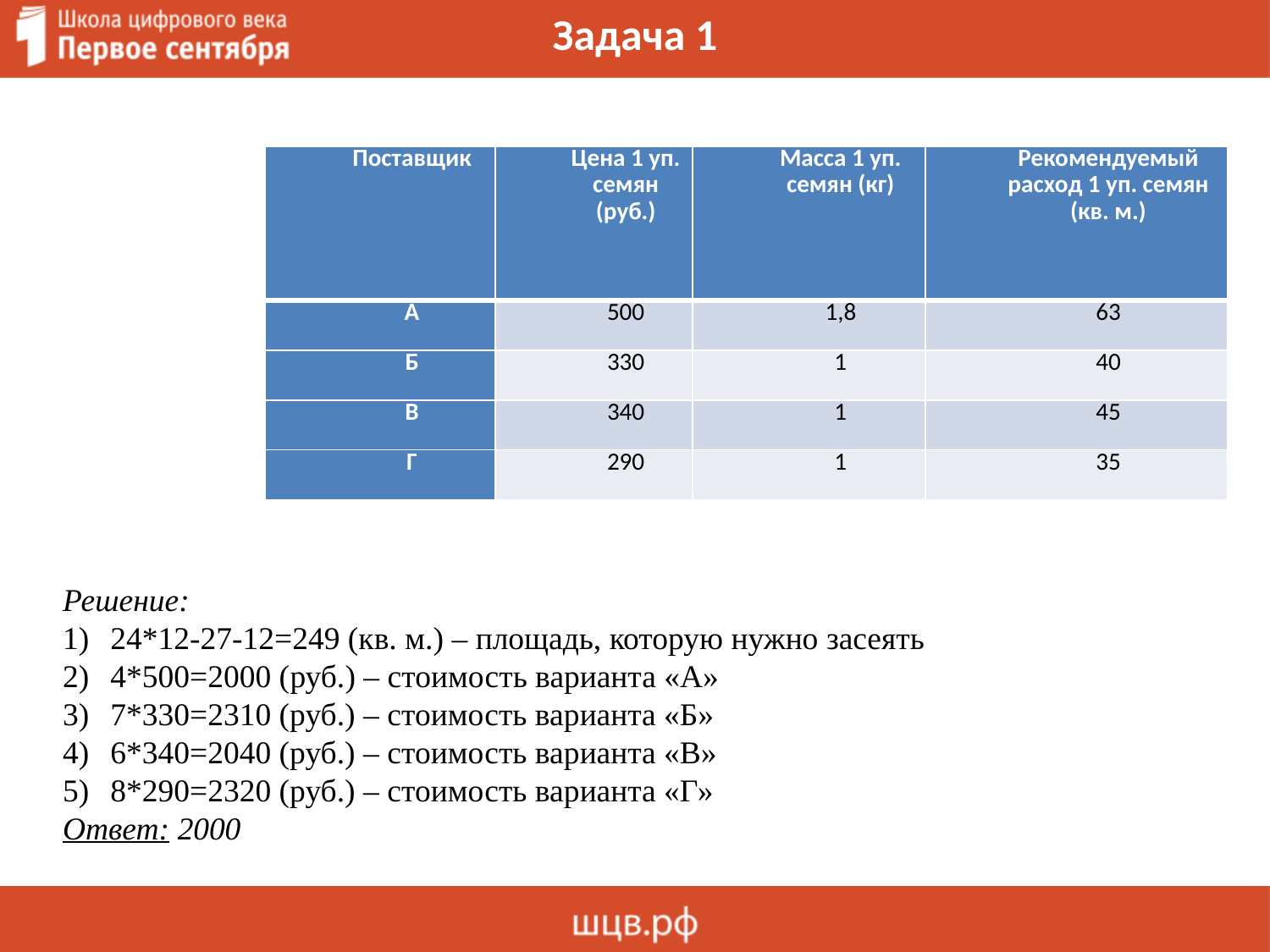

10.10.2019
10
# Задача 1
| Поставщик | Цена 1 уп. семян (руб.) | Масса 1 уп. семян (кг) | Рекомендуемый расход 1 уп. семян (кв. м.) |
| --- | --- | --- | --- |
| А | 500 | 1,8 | 63 |
| Б | 330 | 1 | 40 |
| В | 340 | 1 | 45 |
| Г | 290 | 1 | 35 |

Решение:
24*12-27-12=249 (кв. м.) – площадь, которую нужно засеять
4*500=2000 (руб.) – стоимость варианта «А»
7*330=2310 (руб.) – стоимость варианта «Б»
6*340=2040 (руб.) – стоимость варианта «В»
8*290=2320 (руб.) – стоимость варианта «Г»
Ответ: 2000